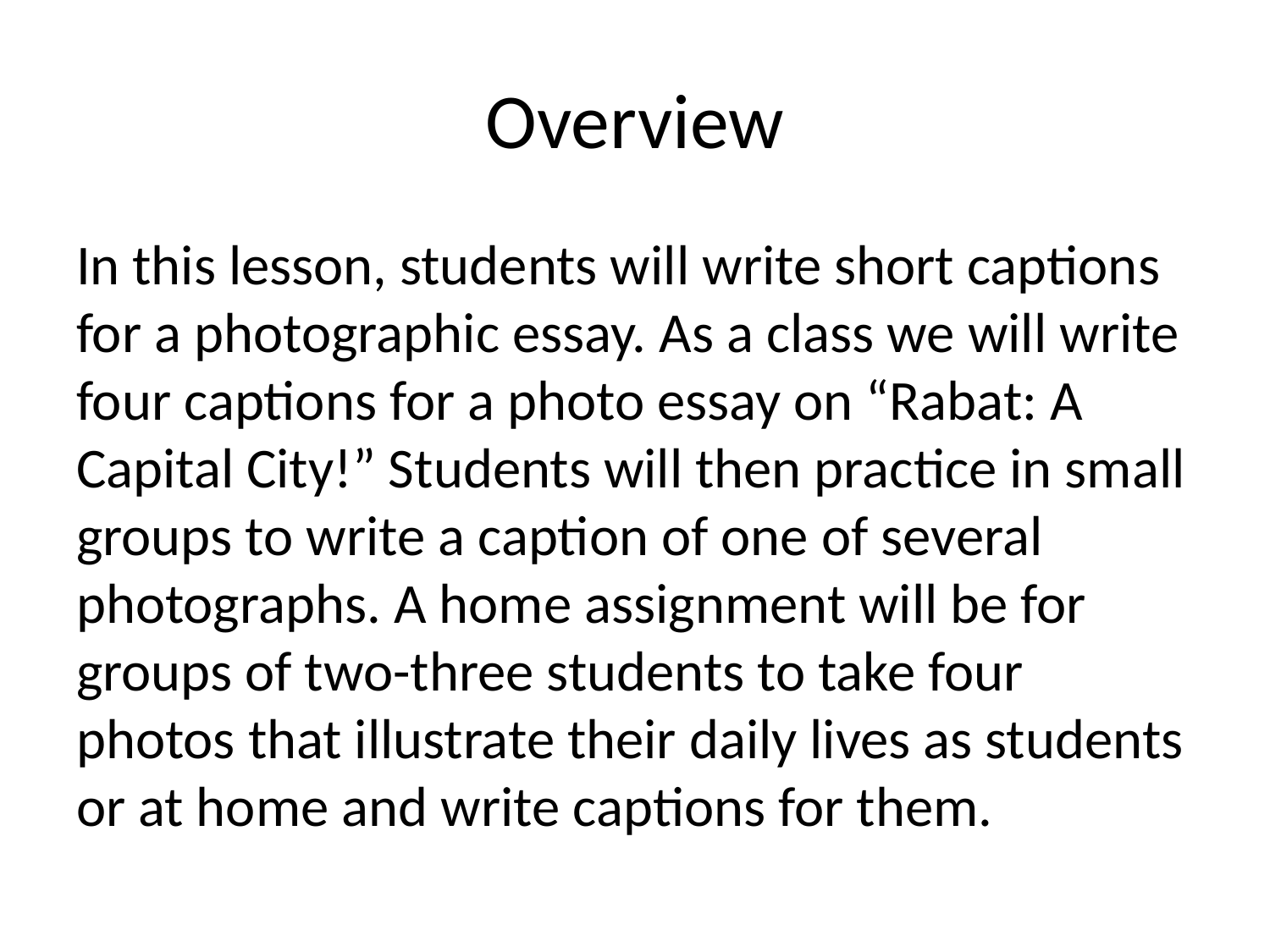

# Overview
In this lesson, students will write short captions for a photographic essay. As a class we will write four captions for a photo essay on “Rabat: A Capital City!” Students will then practice in small groups to write a caption of one of several photographs. A home assignment will be for groups of two-three students to take four photos that illustrate their daily lives as students or at home and write captions for them.